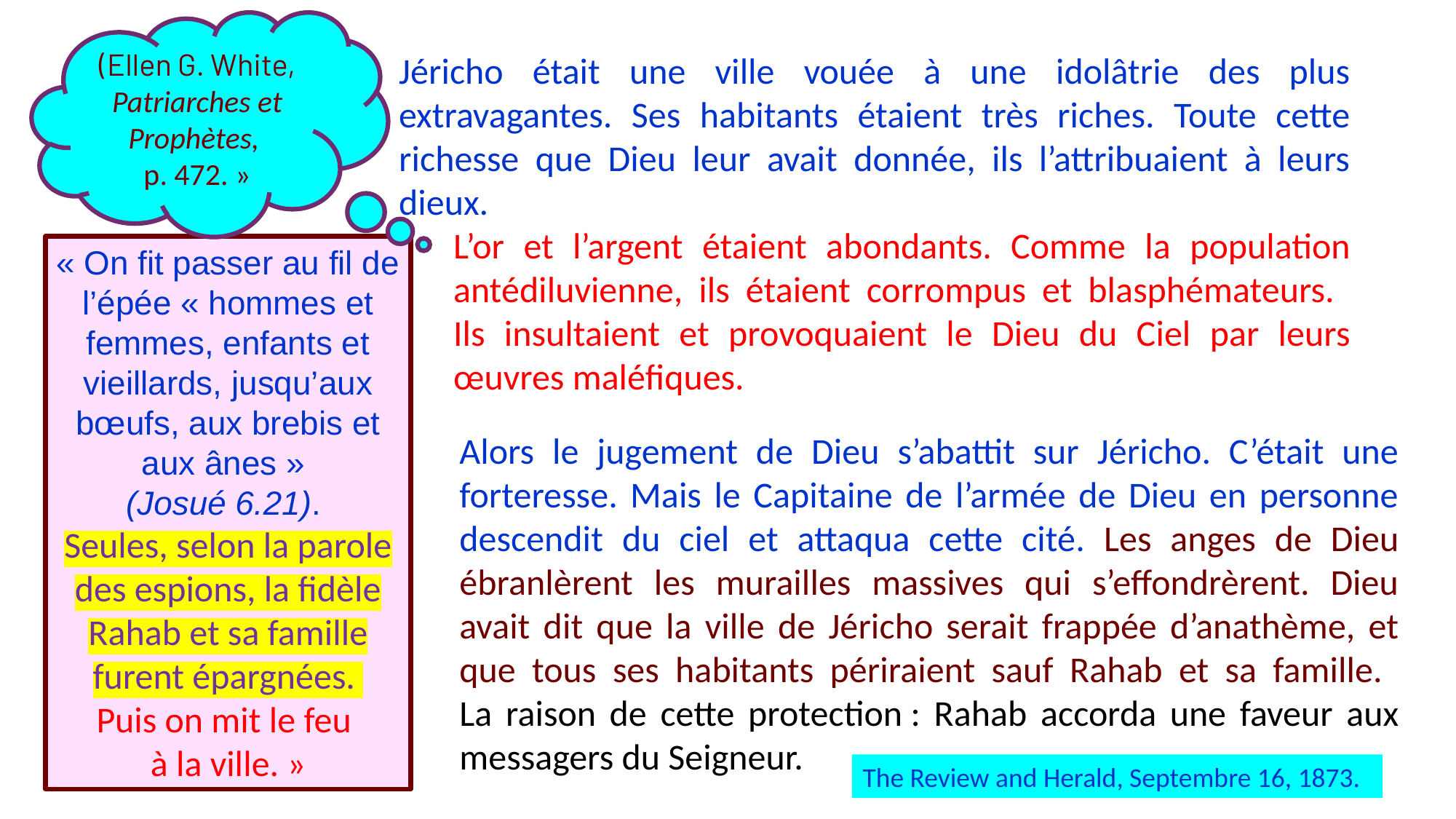

(Ellen G. White,
Patriarches et Prophètes,
p. 472. »
Jéricho était une ville vouée à une idolâtrie des plus extravagantes. Ses habitants étaient très riches. Toute cette richesse que Dieu leur avait donnée, ils l’attribuaient à leurs dieux.
L’or et l’argent étaient abondants. Comme la population antédiluvienne, ils étaient corrompus et blasphémateurs.
Ils insultaient et provoquaient le Dieu du Ciel par leurs œuvres maléfiques.
« On fit passer au fil de l’épée « hommes et femmes, enfants et vieillards, jusqu’aux bœufs, aux brebis et aux ânes »
(Josué 6.21).
Seules, selon la parole des espions, la fidèle Rahab et sa famille furent épargnées.
Puis on mit le feu
à la ville. »
Alors le jugement de Dieu s’abattit sur Jéricho. C’était une forteresse. Mais le Capitaine de l’armée de Dieu en personne descendit du ciel et attaqua cette cité. Les anges de Dieu ébranlèrent les murailles massives qui s’effondrèrent. Dieu avait dit que la ville de Jéricho serait frappée d’anathème, et que tous ses habitants périraient sauf Rahab et sa famille.
La raison de cette protection : Rahab accorda une faveur aux messagers du Seigneur.

The Review and Herald, Septembre 16, 1873.